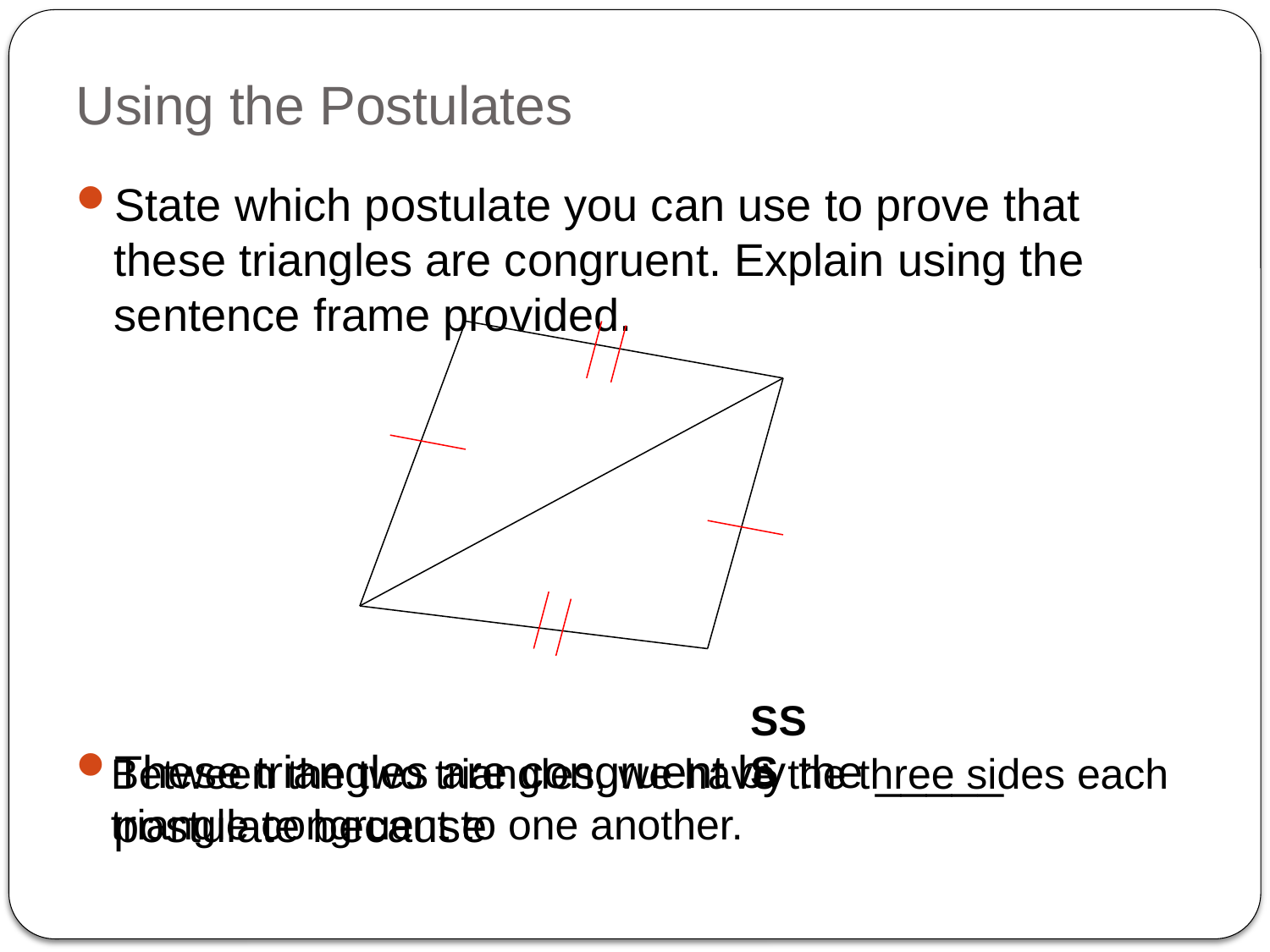

# Using the Postulates
State which postulate you can use to prove that these triangles are congruent. Explain using the sentence frame provided.

These triangles are congruent by the _____ postulate because
SSS
Between the two triangles, we have the three sides each triangle congruent to one another.